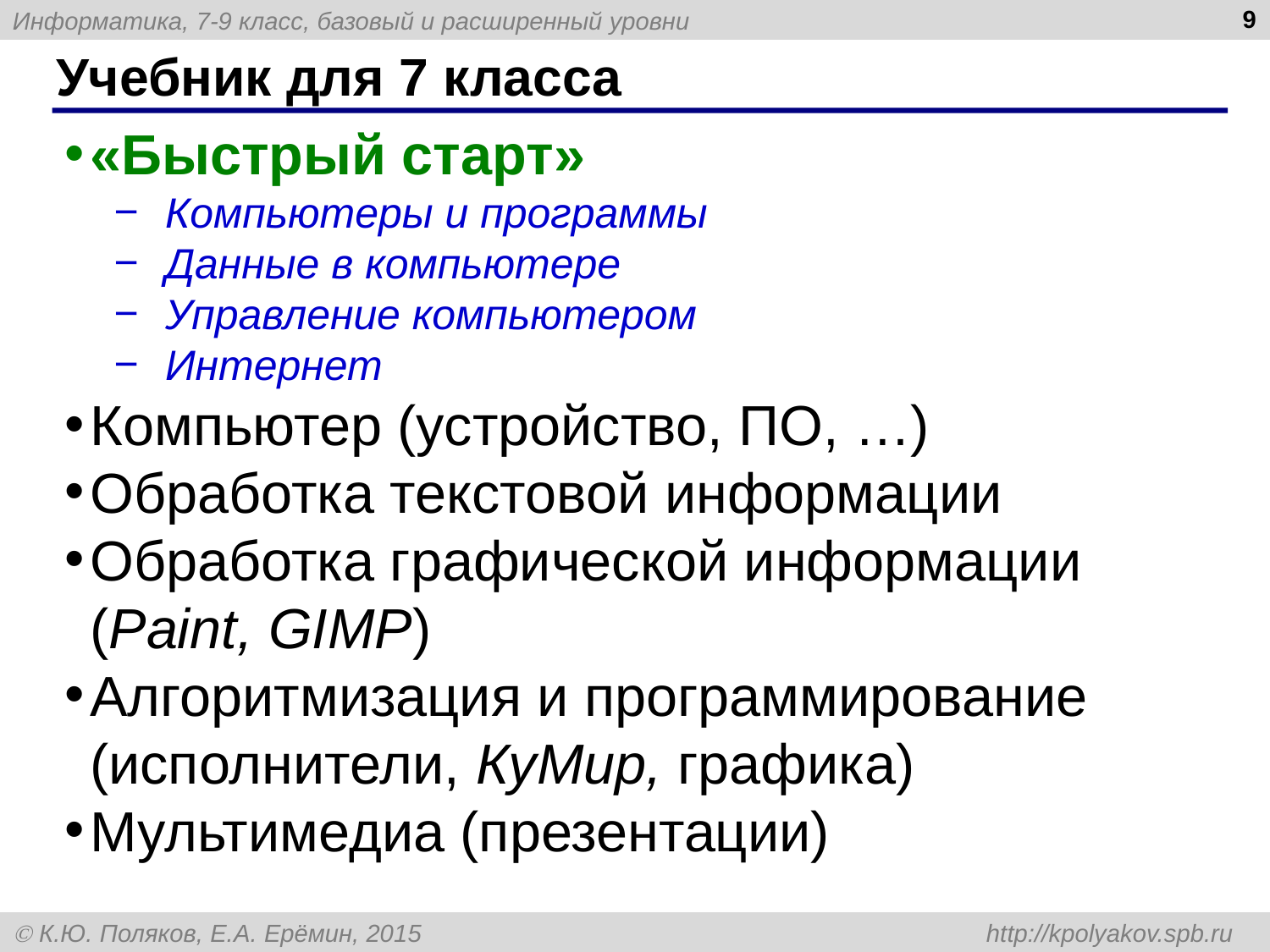

9
# Учебник для 7 класса
«Быстрый старт»
Компьютеры и программы
Данные в компьютере
Управление компьютером
Интернет
Компьютер (устройство, ПО, …)
Обработка текстовой информации
Обработка графической информации (Paint, GIMP)
Алгоритмизация и программирование (исполнители, КуМир, графика)
Мультимедиа (презентации)